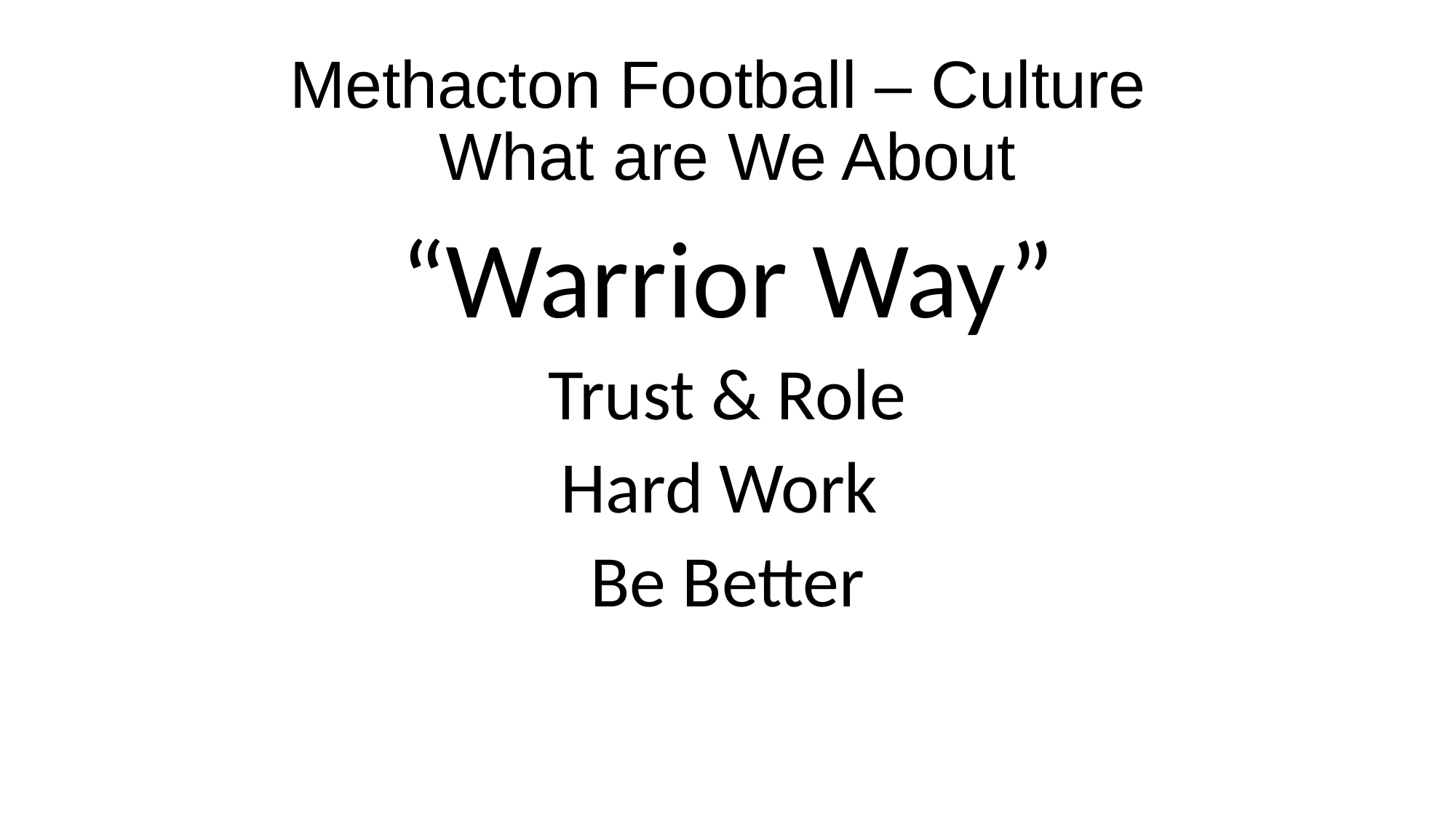

# Methacton Football – Culture What are We About
“Warrior Way”
Trust & Role
Hard Work
Be Better